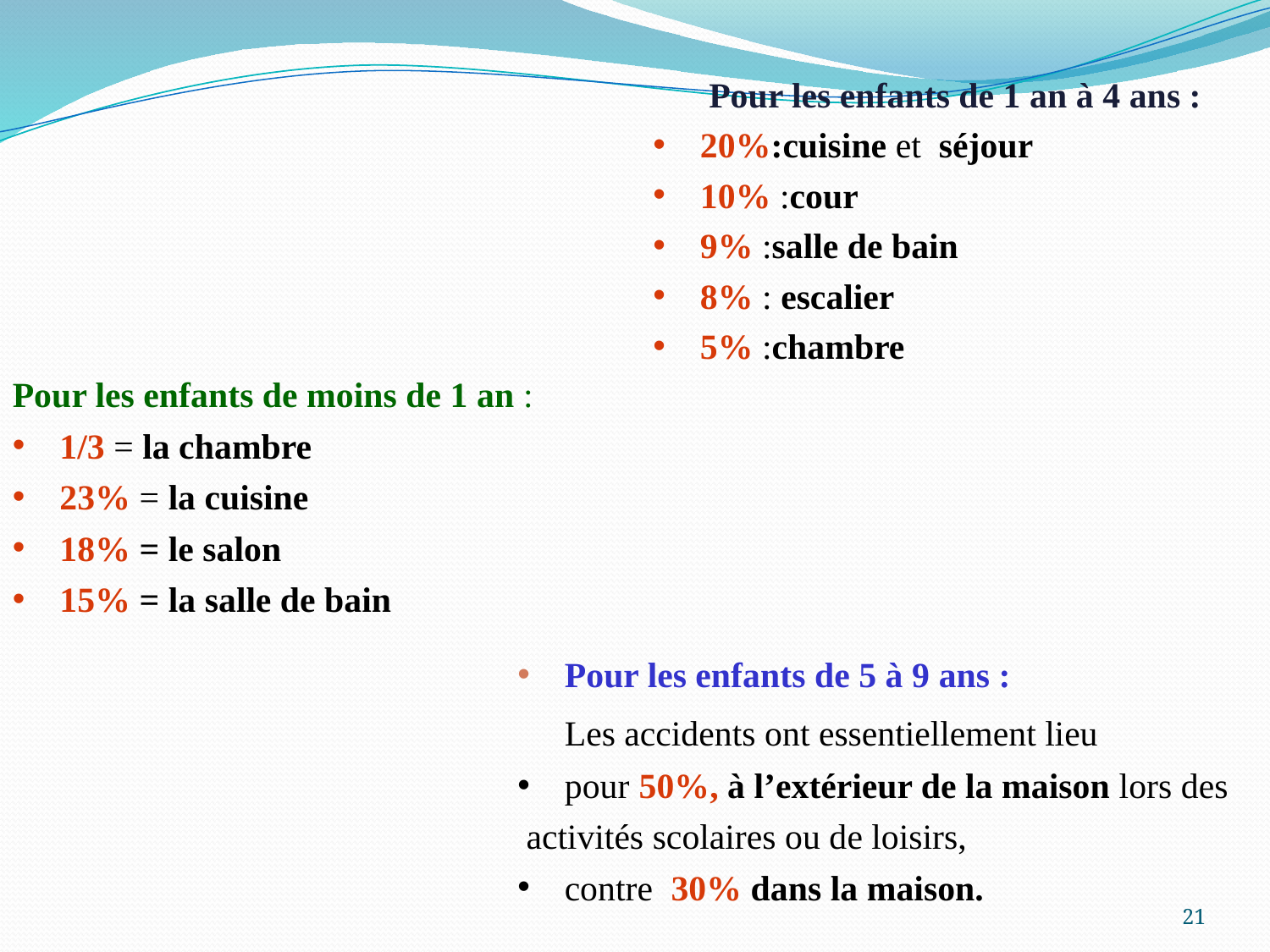

Pour les enfants de 1 an à 4 ans :
20%:cuisine et  séjour
10% :cour
9% :salle de bain
8% : escalier
5% :chambre

Pour les enfants de moins de 1 an :
1/3 = la chambre
23% = la cuisine
18% = le salon
15% = la salle de bain

Pour les enfants de 5 à 9 ans :
	Les accidents ont essentiellement lieu
pour 50%, à l’extérieur de la maison lors des
 activités scolaires ou de loisirs,
contre  30% dans la maison.

21